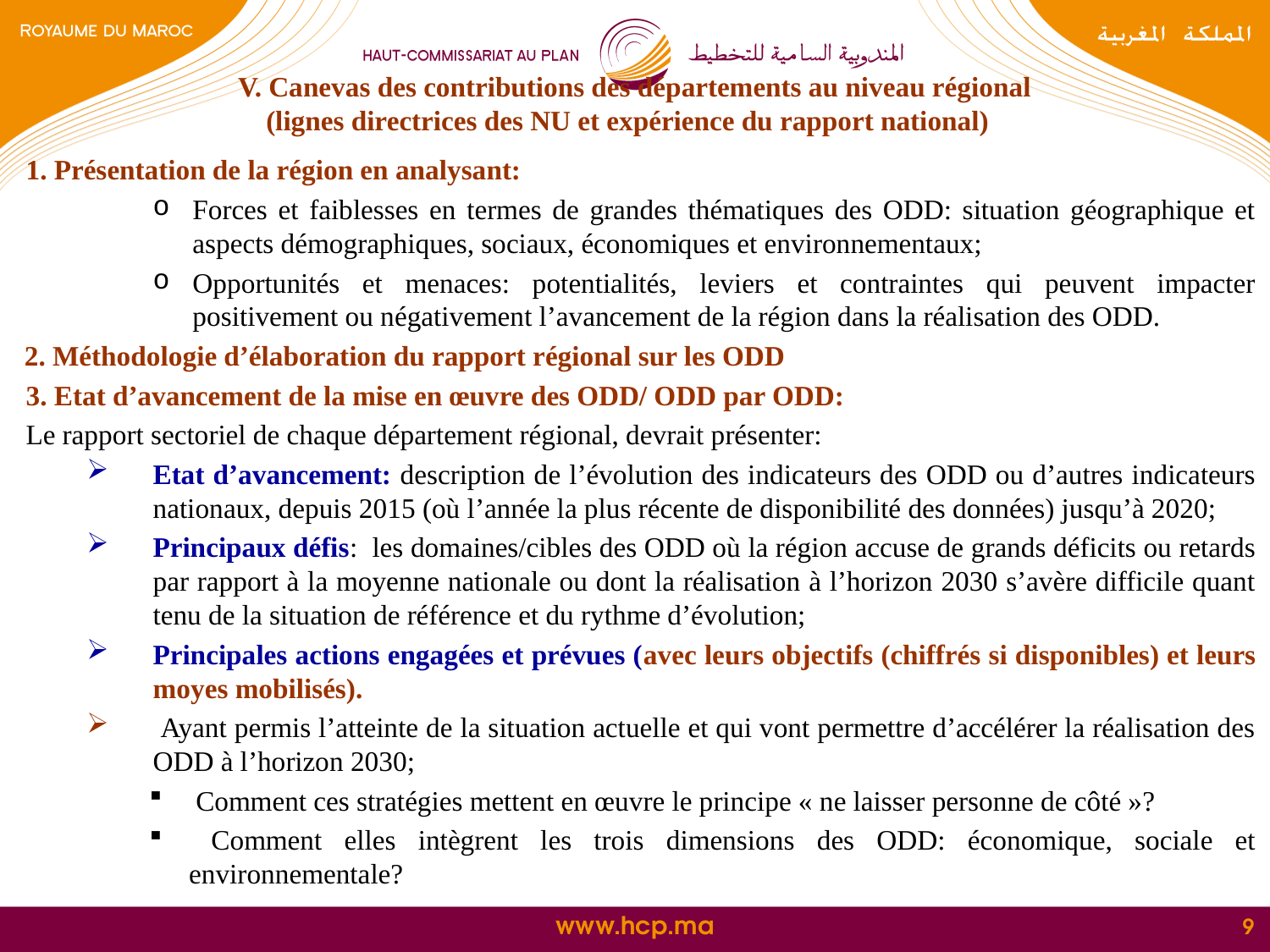

# V. Canevas des contributions des départements au niveau régional (lignes directrices des NU et expérience du rapport national)
1. Présentation de la région en analysant:
Forces et faiblesses en termes de grandes thématiques des ODD: situation géographique et aspects démographiques, sociaux, économiques et environnementaux;
Opportunités et menaces: potentialités, leviers et contraintes qui peuvent impacter positivement ou négativement l’avancement de la région dans la réalisation des ODD.
2. Méthodologie d’élaboration du rapport régional sur les ODD
3. Etat d’avancement de la mise en œuvre des ODD/ ODD par ODD:
Le rapport sectoriel de chaque département régional, devrait présenter:
Etat d’avancement: description de l’évolution des indicateurs des ODD ou d’autres indicateurs nationaux, depuis 2015 (où l’année la plus récente de disponibilité des données) jusqu’à 2020;
Principaux défis:  les domaines/cibles des ODD où la région accuse de grands déficits ou retards par rapport à la moyenne nationale ou dont la réalisation à l’horizon 2030 s’avère difficile quant tenu de la situation de référence et du rythme d’évolution;
Principales actions engagées et prévues (avec leurs objectifs (chiffrés si disponibles) et leurs moyes mobilisés).
 Ayant permis l’atteinte de la situation actuelle et qui vont permettre d’accélérer la réalisation des ODD à l’horizon 2030;
 Comment ces stratégies mettent en œuvre le principe « ne laisser personne de côté »?
 Comment elles intègrent les trois dimensions des ODD: économique, sociale et environnementale?

9